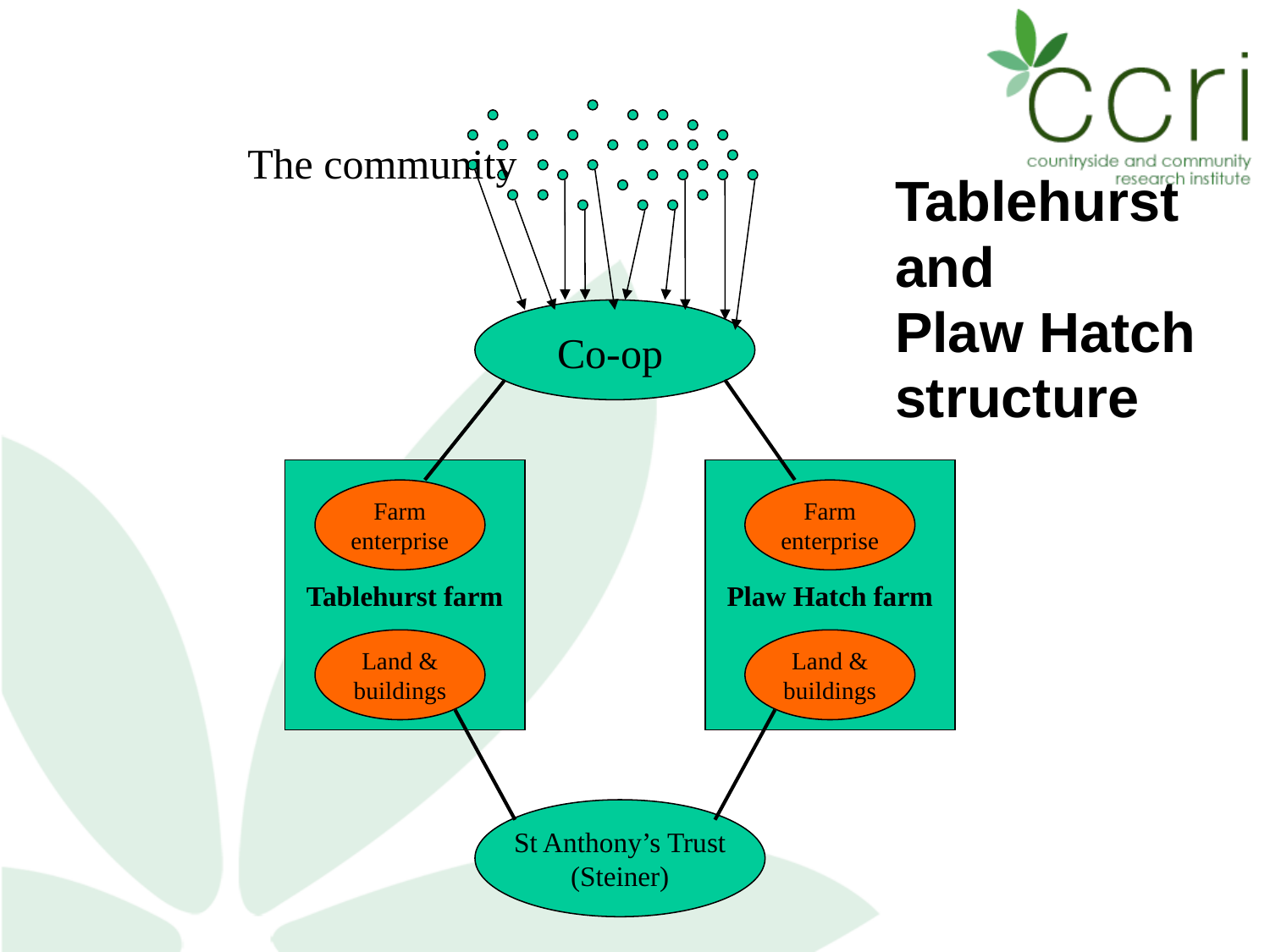

The community

Tablehurst
and
Plaw Hatch
structure

Co-op

Tablehurst farm
Plaw Hatch farm
Farm
enterprise
Farm
enterprise
Land &
buildings
Land &
buildings

St Anthony’s Trust
(Steiner)